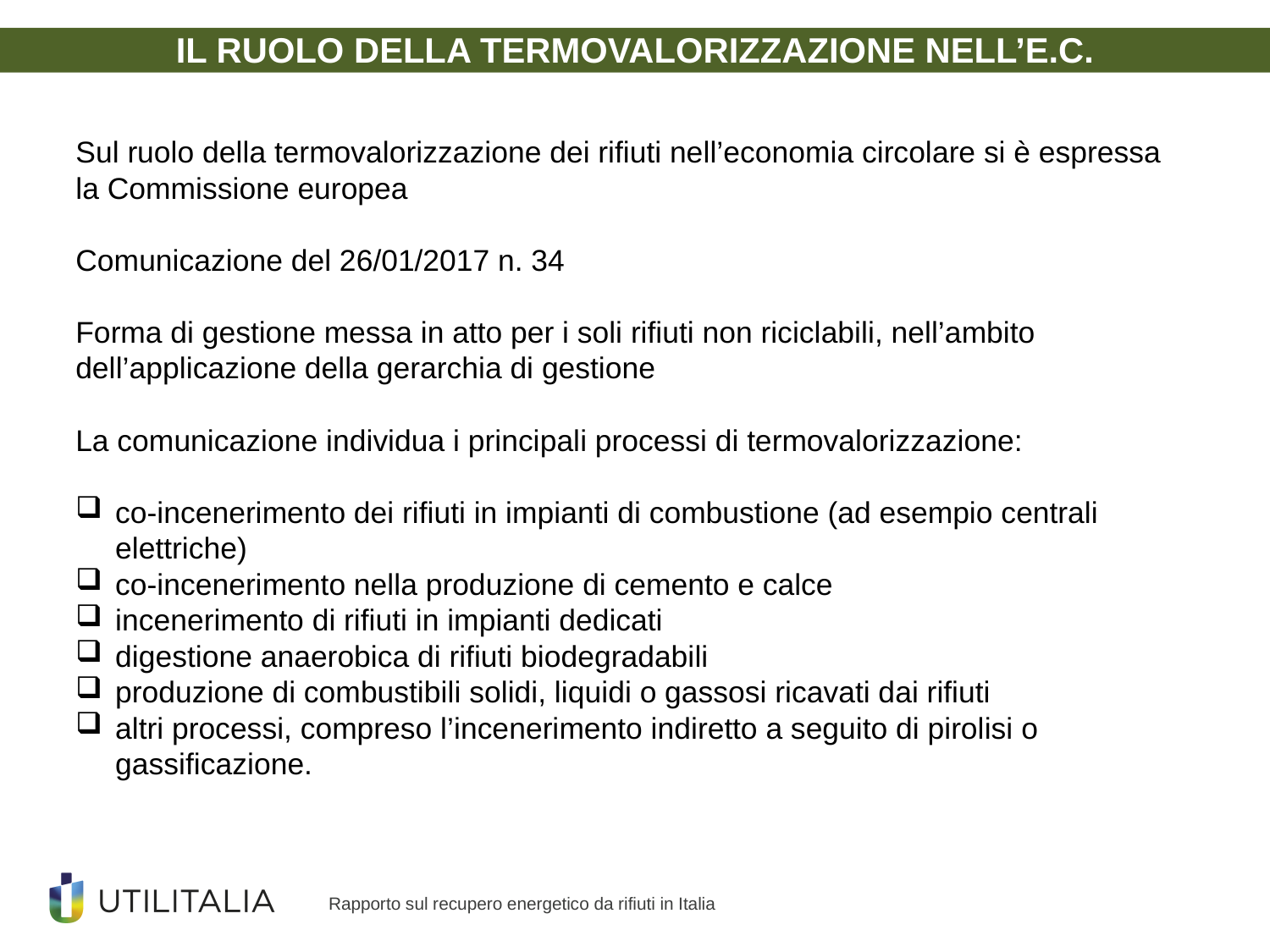

IL RUOLO DELLA TERMOVALORIZZAZIONE NELL’E.C.
Sul ruolo della termovalorizzazione dei rifiuti nell’economia circolare si è espressa la Commissione europea

Comunicazione del 26/01/2017 n. 34

Forma di gestione messa in atto per i soli rifiuti non riciclabili, nell’ambito dell’applicazione della gerarchia di gestione

La comunicazione individua i principali processi di termovalorizzazione:

co-incenerimento dei rifiuti in impianti di combustione (ad esempio centrali elettriche)
co-incenerimento nella produzione di cemento e calce
incenerimento di rifiuti in impianti dedicati
digestione anaerobica di rifiuti biodegradabili
produzione di combustibili solidi, liquidi o gassosi ricavati dai rifiuti
altri processi, compreso l’incenerimento indiretto a seguito di pirolisi o gassificazione.

Rapporto sul recupero energetico da rifiuti in Italia